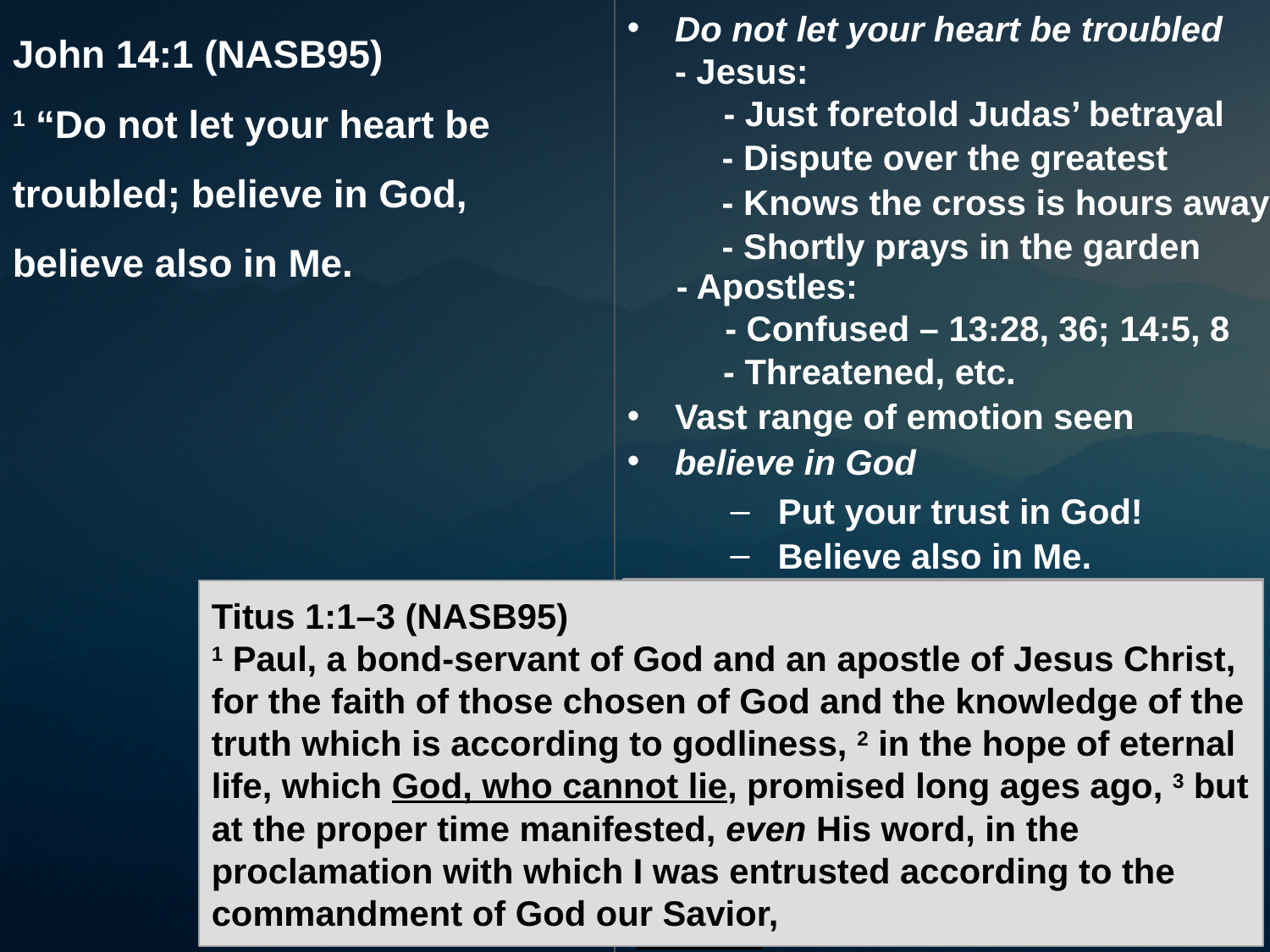

John 14:1 (NASB95)
1 “Do not let your heart be troubled; believe in God, believe also in Me.
Do not let your heart be troubled
- Jesus:
     - Just foretold Judas’ betrayal
       - Dispute over the greatest
       - Knows the cross is hours away
       - Shortly prays in the garden
- Apostles:
     - Confused – 13:28, 36; 14:5, 8
       - Threatened, etc.
Vast range of emotion seen
believe in God
Put your trust in God!
Believe also in Me.
John 5:19 (NASB95)
19 Therefore Jesus answered and was saying to them, “Truly, truly, I say to you, the Son can do nothing of Himself, unless it is something He sees the Father doing; for whatever the Father does, these things the Son also does in like manner.
Titus 1:1–3 (NASB95)
1 Paul, a bond-servant of God and an apostle of Jesus Christ, for the faith of those chosen of God and the knowledge of the truth which is according to godliness, 2 in the hope of eternal life, which God, who cannot lie, promised long ages ago, 3 but at the proper time manifested, even His word, in the proclamation with which I was entrusted according to the commandment of God our Savior,
Luke 22:44 (NASB95)
44 And being in agony He was praying very fervently; and His sweat became like drops of blood, falling down upon the ground.
John 13:21 (NASB95)
21 When Jesus had said this, He became troubled in spirit, and testified and said, “Truly, truly, I say to you, that one of you will betray Me.”